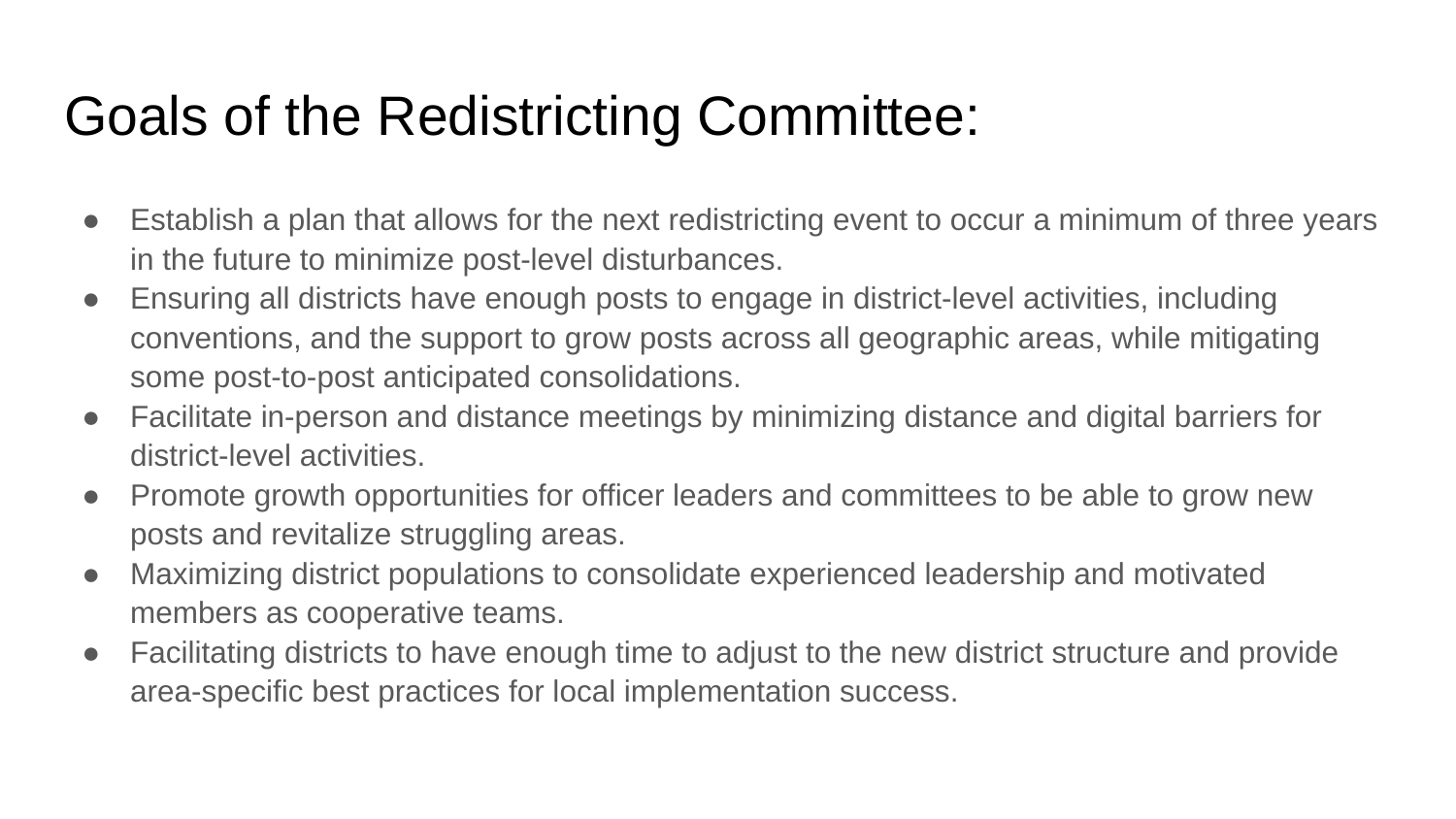

# Goals of the Redistricting Committee:
Establish a plan that allows for the next redistricting event to occur a minimum of three years in the future to minimize post-level disturbances.
Ensuring all districts have enough posts to engage in district-level activities, including conventions, and the support to grow posts across all geographic areas, while mitigating some post-to-post anticipated consolidations.
Facilitate in-person and distance meetings by minimizing distance and digital barriers for district-level activities.
Promote growth opportunities for officer leaders and committees to be able to grow new posts and revitalize struggling areas.
Maximizing district populations to consolidate experienced leadership and motivated members as cooperative teams.
Facilitating districts to have enough time to adjust to the new district structure and provide area-specific best practices for local implementation success.